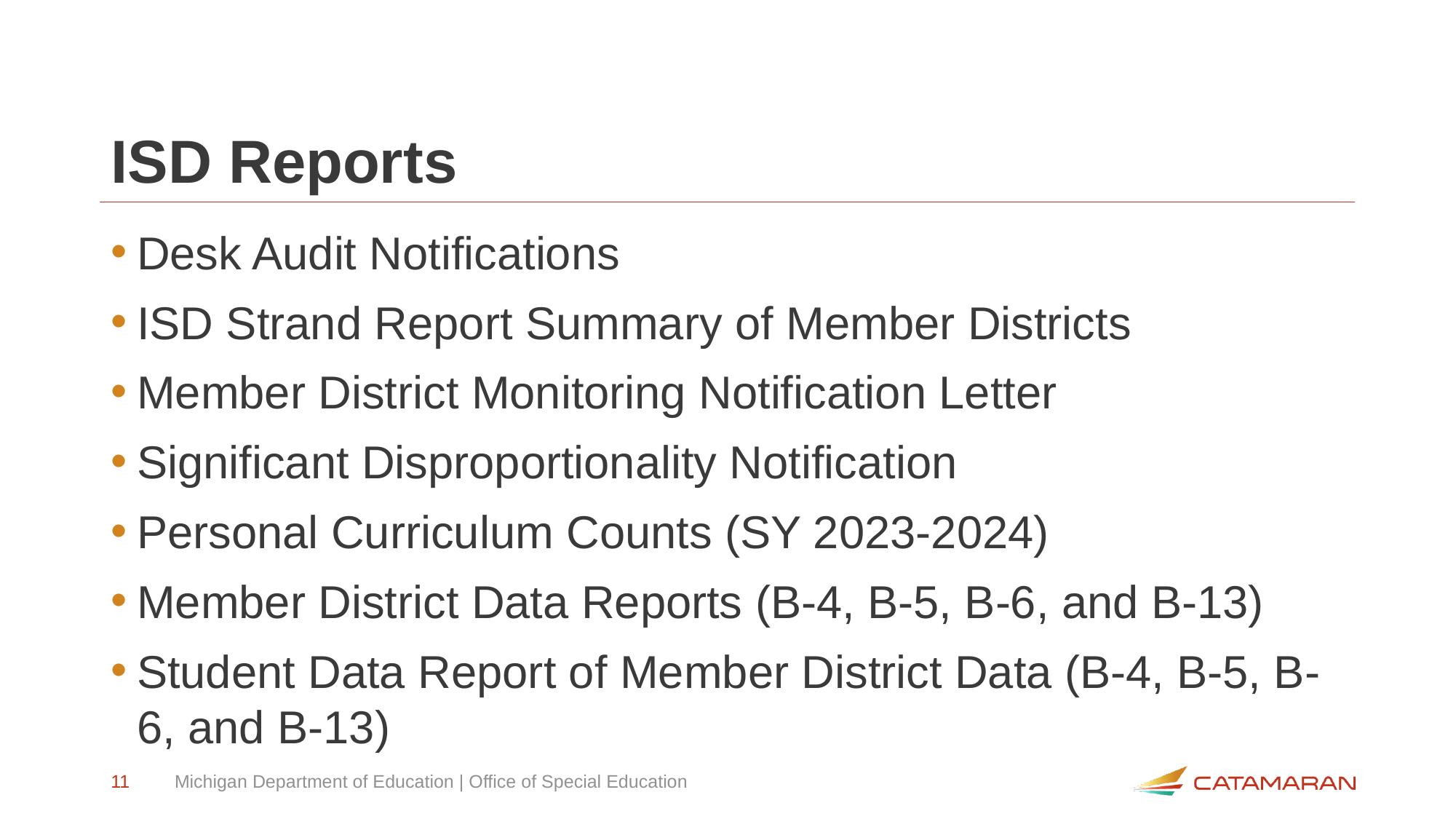

# ISD Reports
Desk Audit Notifications
ISD Strand Report Summary of Member Districts
Member District Monitoring Notification Letter
Significant Disproportionality Notification
Personal Curriculum Counts (SY 2023-2024)
Member District Data Reports (B-4, B-5, B-6, and B-13)
Student Data Report of Member District Data (B-4, B-5, B-6, and B-13)
11
Michigan Department of Education | Office of Special Education